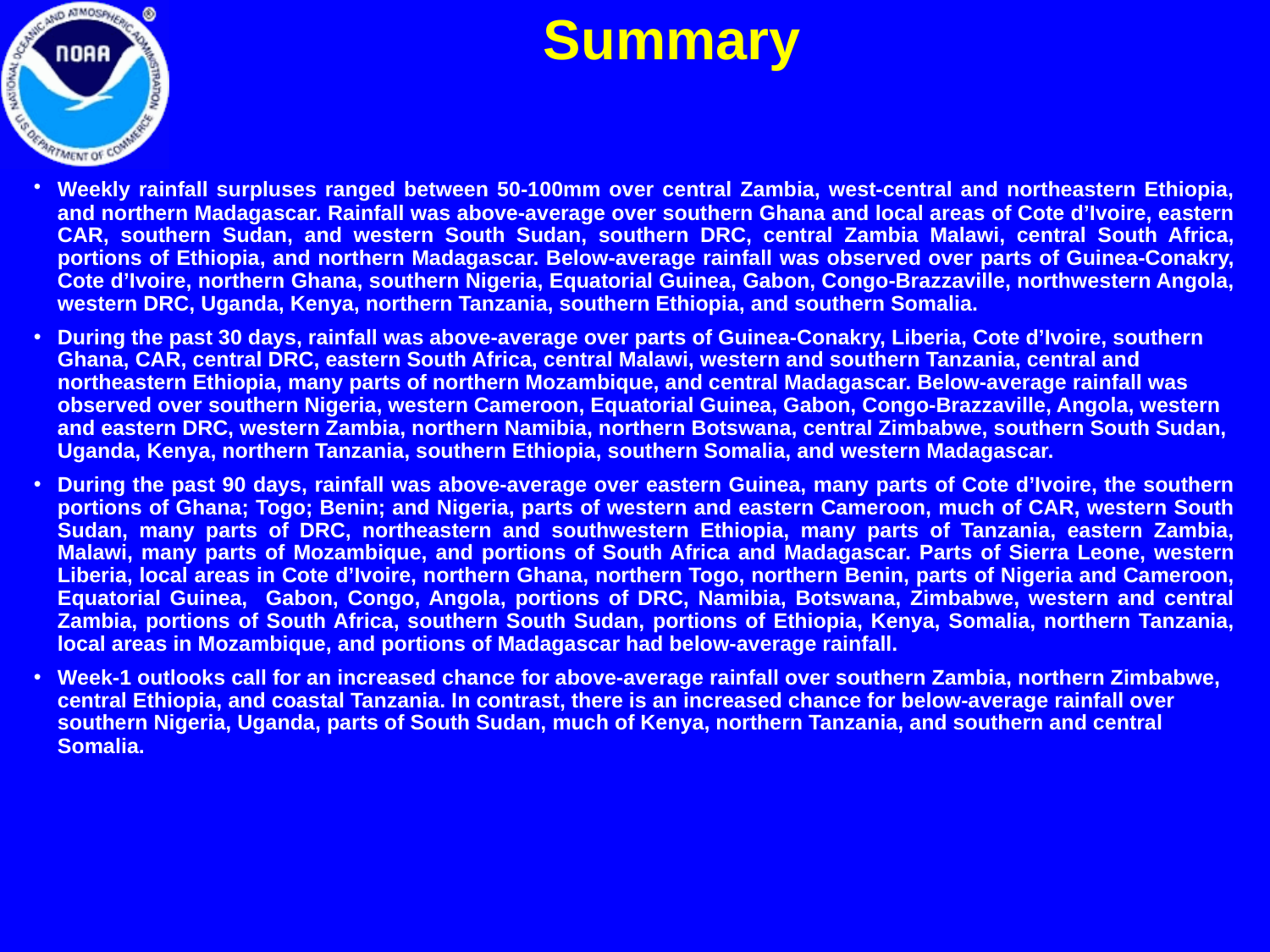

Summary
Weekly rainfall surpluses ranged between 50-100mm over central Zambia, west-central and northeastern Ethiopia, and northern Madagascar. Rainfall was above-average over southern Ghana and local areas of Cote d’Ivoire, eastern CAR, southern Sudan, and western South Sudan, southern DRC, central Zambia Malawi, central South Africa, portions of Ethiopia, and northern Madagascar. Below-average rainfall was observed over parts of Guinea-Conakry, Cote d’Ivoire, northern Ghana, southern Nigeria, Equatorial Guinea, Gabon, Congo-Brazzaville, northwestern Angola, western DRC, Uganda, Kenya, northern Tanzania, southern Ethiopia, and southern Somalia.
During the past 30 days, rainfall was above-average over parts of Guinea-Conakry, Liberia, Cote d’Ivoire, southern Ghana, CAR, central DRC, eastern South Africa, central Malawi, western and southern Tanzania, central and northeastern Ethiopia, many parts of northern Mozambique, and central Madagascar. Below-average rainfall was observed over southern Nigeria, western Cameroon, Equatorial Guinea, Gabon, Congo-Brazzaville, Angola, western and eastern DRC, western Zambia, northern Namibia, northern Botswana, central Zimbabwe, southern South Sudan, Uganda, Kenya, northern Tanzania, southern Ethiopia, southern Somalia, and western Madagascar.
During the past 90 days, rainfall was above-average over eastern Guinea, many parts of Cote d’Ivoire, the southern portions of Ghana; Togo; Benin; and Nigeria, parts of western and eastern Cameroon, much of CAR, western South Sudan, many parts of DRC, northeastern and southwestern Ethiopia, many parts of Tanzania, eastern Zambia, Malawi, many parts of Mozambique, and portions of South Africa and Madagascar. Parts of Sierra Leone, western Liberia, local areas in Cote d’Ivoire, northern Ghana, northern Togo, northern Benin, parts of Nigeria and Cameroon, Equatorial Guinea,  Gabon, Congo, Angola, portions of DRC, Namibia, Botswana, Zimbabwe, western and central Zambia, portions of South Africa, southern South Sudan, portions of Ethiopia, Kenya, Somalia, northern Tanzania, local areas in Mozambique, and portions of Madagascar had below-average rainfall.
Week-1 outlooks call for an increased chance for above-average rainfall over southern Zambia, northern Zimbabwe, central Ethiopia, and coastal Tanzania. In contrast, there is an increased chance for below-average rainfall over southern Nigeria, Uganda, parts of South Sudan, much of Kenya, northern Tanzania, and southern and central Somalia.